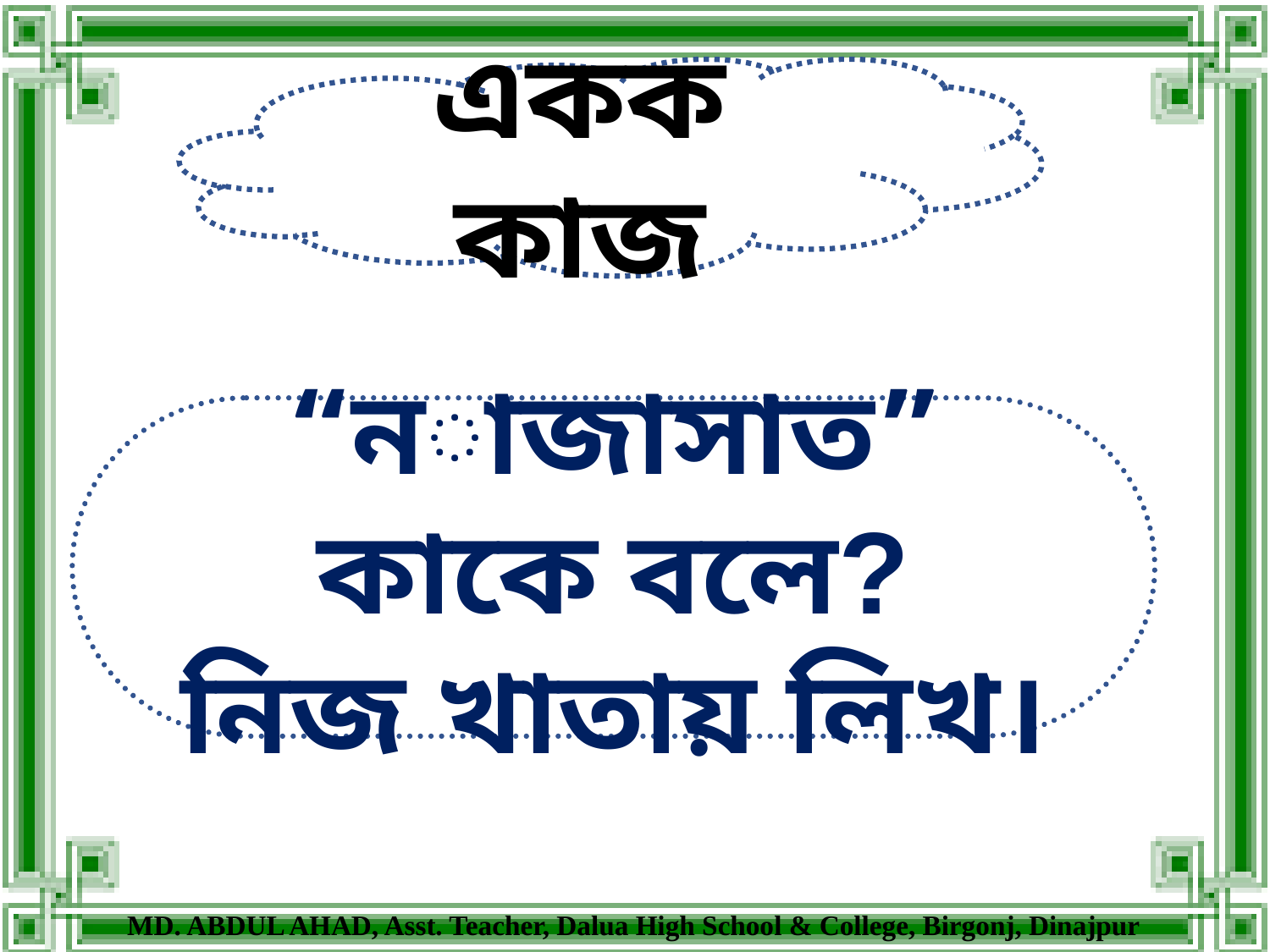

একক কাজ
“নাজাসাত” কাকে বলে?
নিজ খাতায় লিখ।